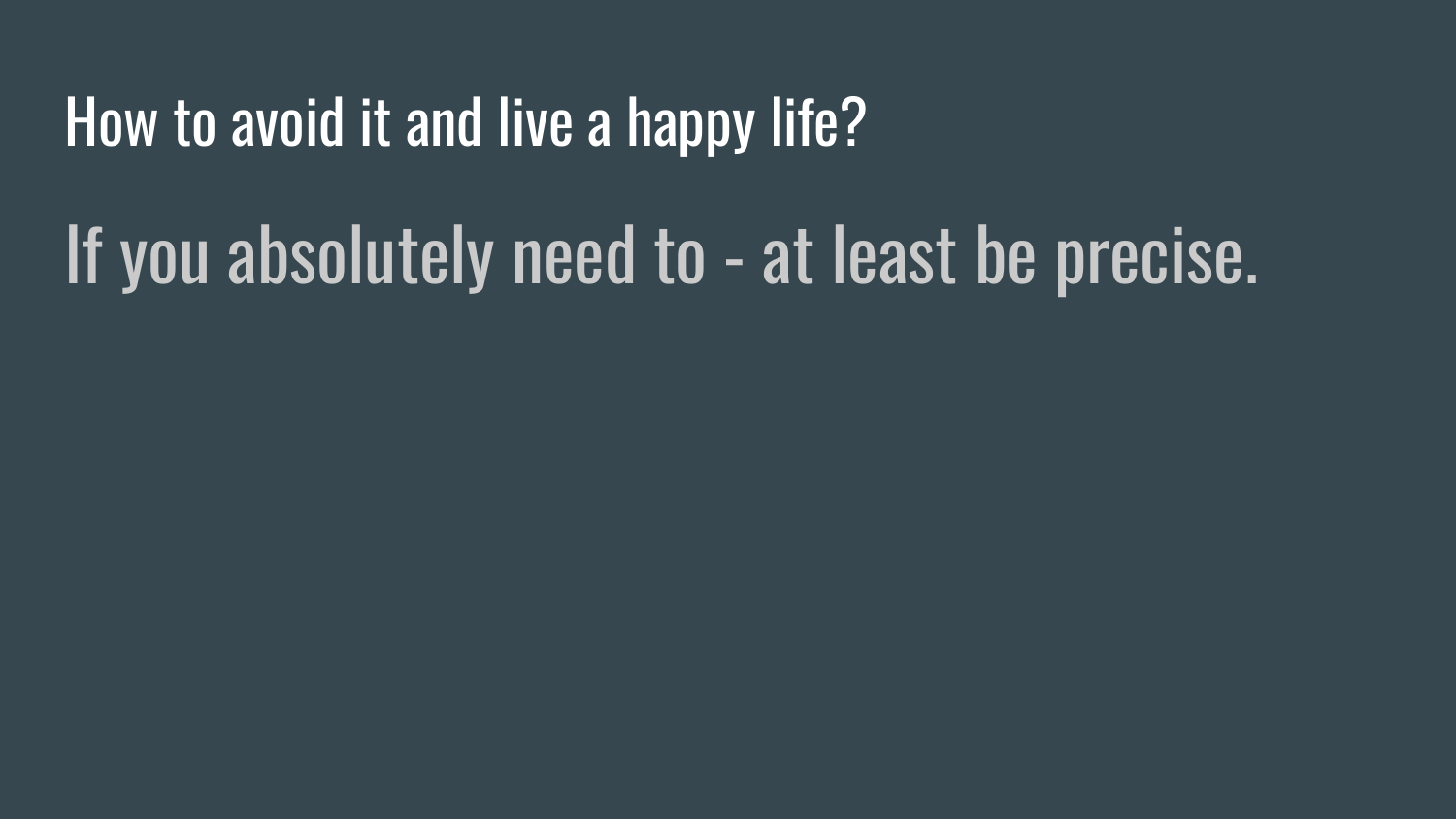

# How to avoid it and live a happy life?
If you absolutely need to - at least be precise.